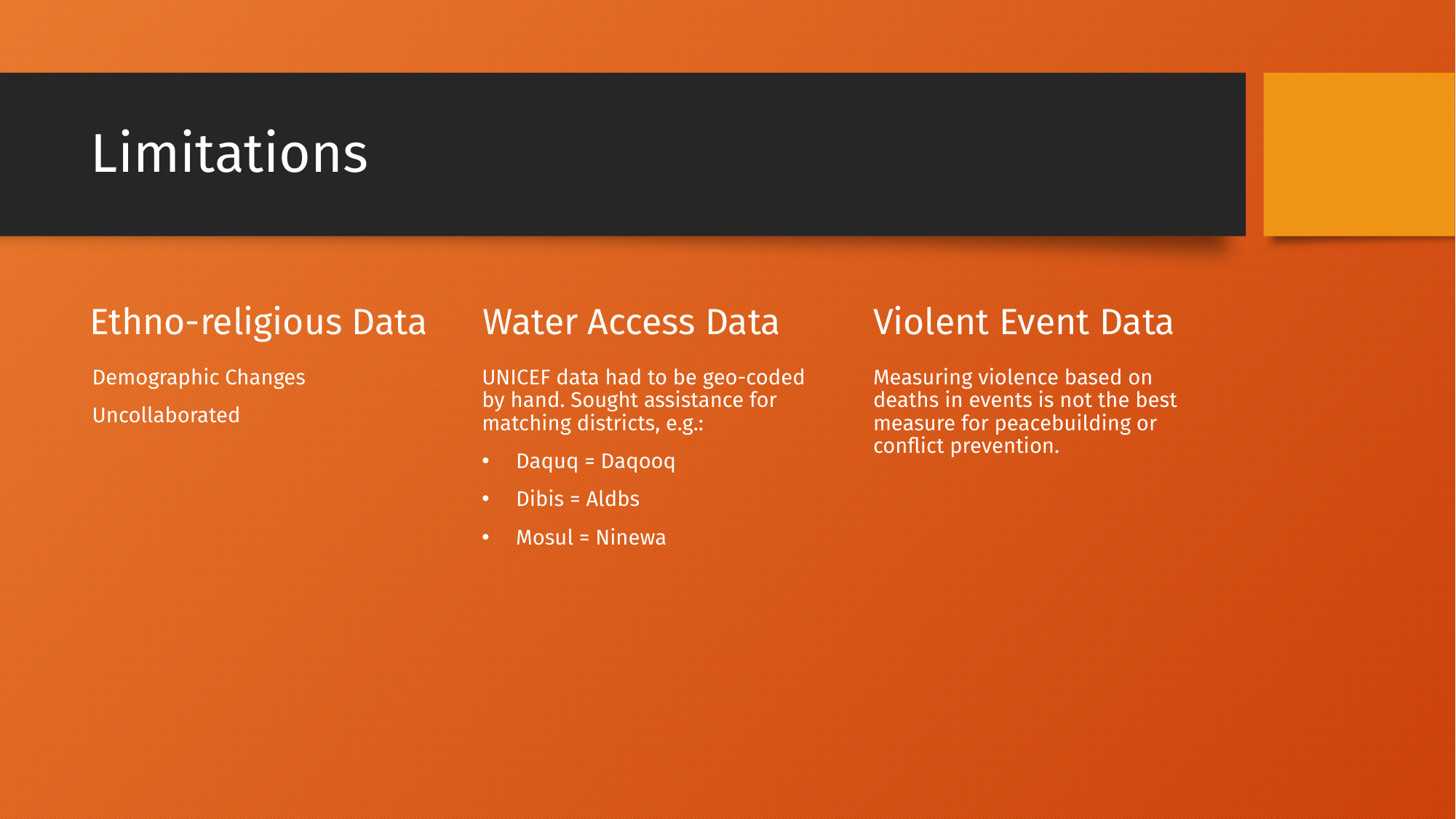

# Limitations
Ethno-religious Data
Water Access Data
Violent Event Data
Demographic Changes
Uncollaborated
UNICEF data had to be geo-coded by hand. Sought assistance for matching districts, e.g.:
Daquq = Daqooq
Dibis = Aldbs
Mosul = Ninewa
Measuring violence based on deaths in events is not the best measure for peacebuilding or conflict prevention.